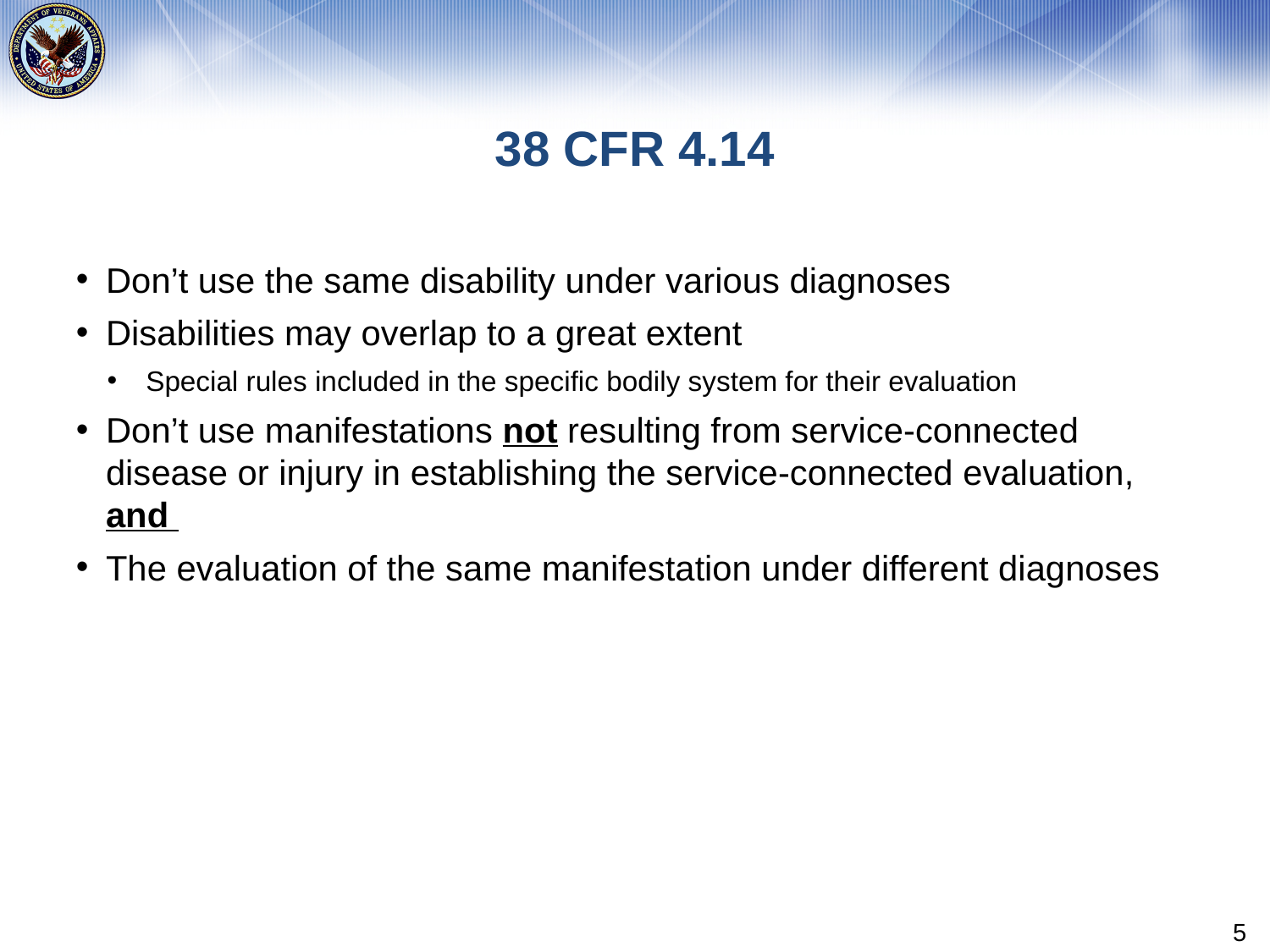

# 38 CFR 4.14
Don’t use the same disability under various diagnoses
Disabilities may overlap to a great extent
Special rules included in the specific bodily system for their evaluation
Don’t use manifestations not resulting from service-connected disease or injury in establishing the service-connected evaluation, and
The evaluation of the same manifestation under different diagnoses
5